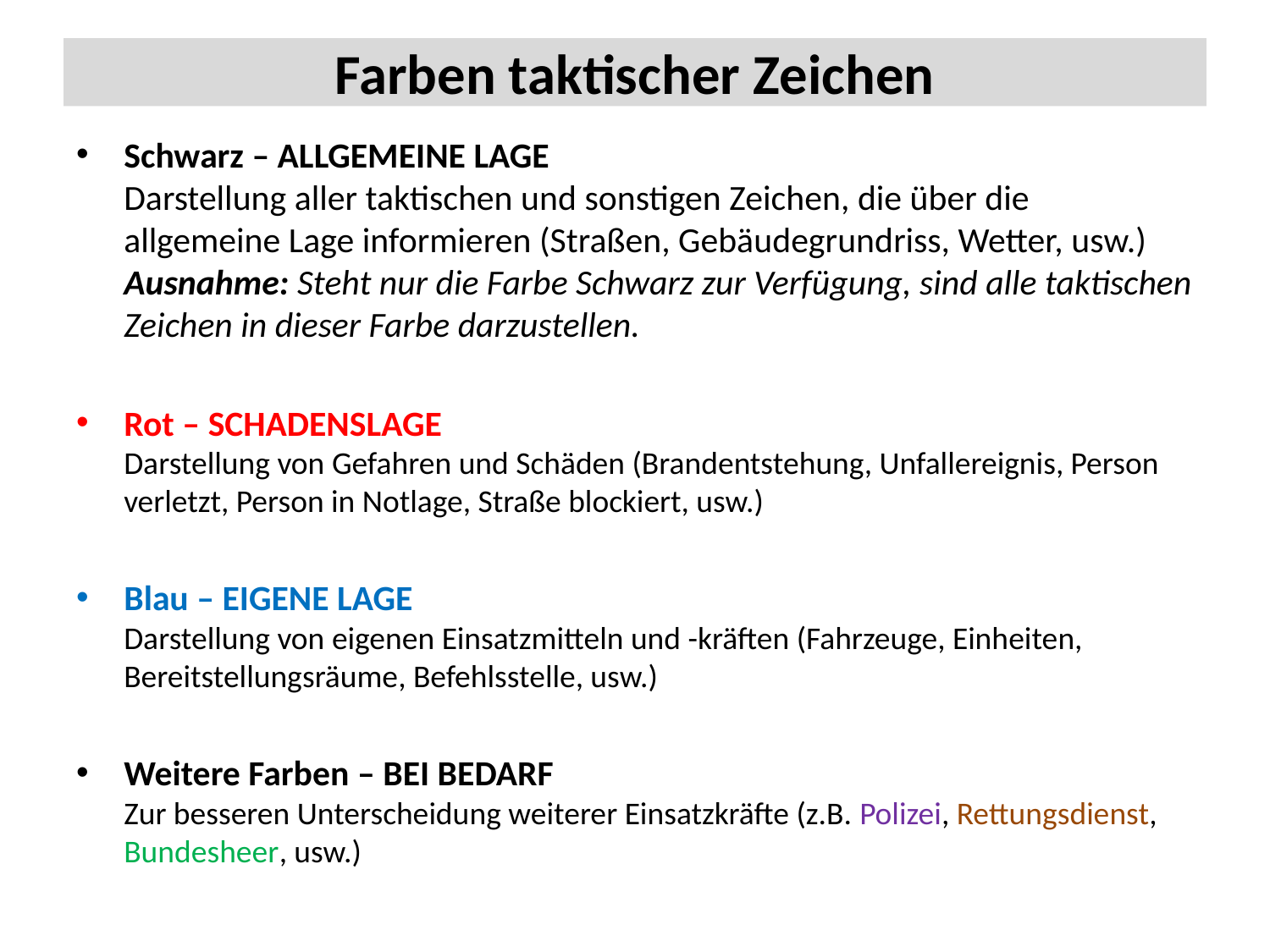

# Farben taktischer Zeichen
Schwarz – ALLGEMEINE LAGE
Darstellung aller taktischen und sonstigen Zeichen, die über die allgemeine Lage informieren (Straßen, Gebäudegrundriss, Wetter, usw.)
Ausnahme: Steht nur die Farbe Schwarz zur Verfügung, sind alle taktischen Zeichen in dieser Farbe darzustellen.

Rot – SCHADENSLAGE
Darstellung von Gefahren und Schäden (Brandentstehung, Unfallereignis, Person verletzt, Person in Notlage, Straße blockiert, usw.)

Blau – EIGENE LAGE
Darstellung von eigenen Einsatzmitteln und -kräften (Fahrzeuge, Einheiten, Bereitstellungsräume, Befehlsstelle, usw.)

Weitere Farben – BEI BEDARF
Zur besseren Unterscheidung weiterer Einsatzkräfte (z.B. Polizei, Rettungsdienst, Bundesheer, usw.)